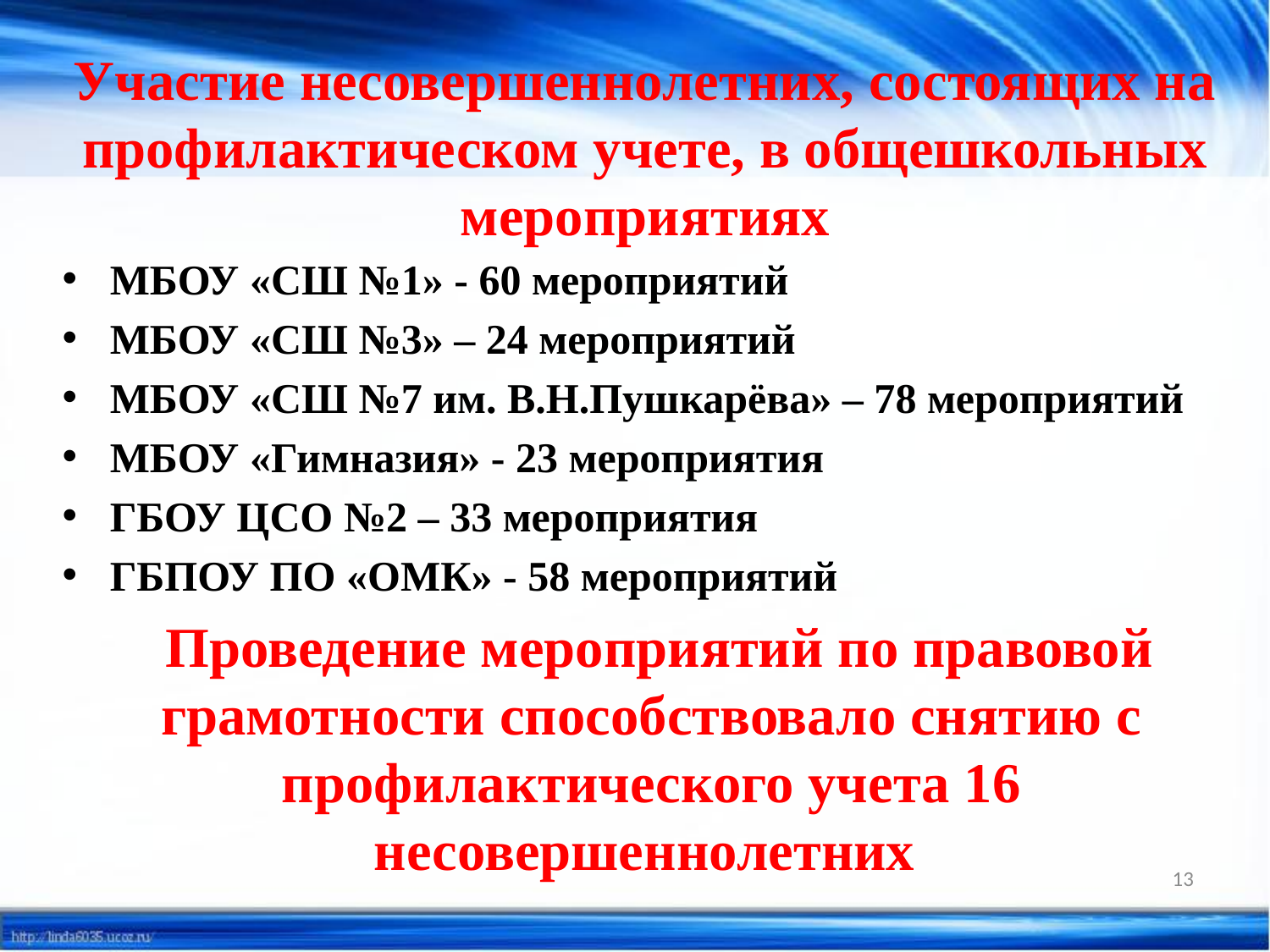

# Участие несовершеннолетних, состоящих на профилактическом учете, в общешкольных мероприятиях
МБОУ «СШ №1» - 60 мероприятий
МБОУ «СШ №3» – 24 мероприятий
МБОУ «СШ №7 им. В.Н.Пушкарёва» – 78 мероприятий
МБОУ «Гимназия» - 23 мероприятия
ГБОУ ЦСО №2 – 33 мероприятия
ГБПОУ ПО «ОМК» - 58 мероприятий
      Проведение мероприятий по правовой грамотности способствовало снятию с профилактического учета 16 несовершеннолетних
13